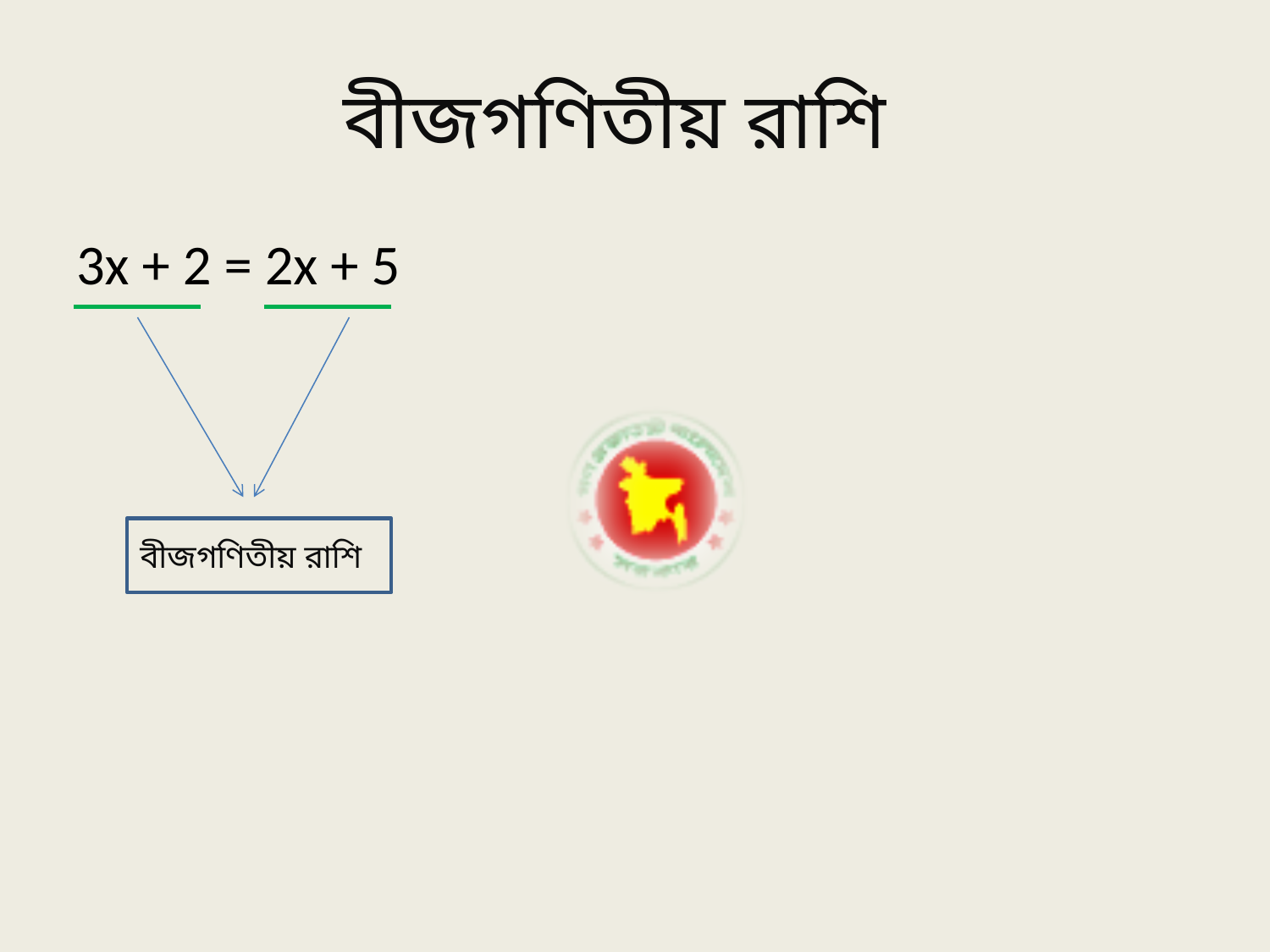

# বীজগণিতীয় রাশি
3x + 2 = 2x + 5

বীজগণিতীয় রাশি